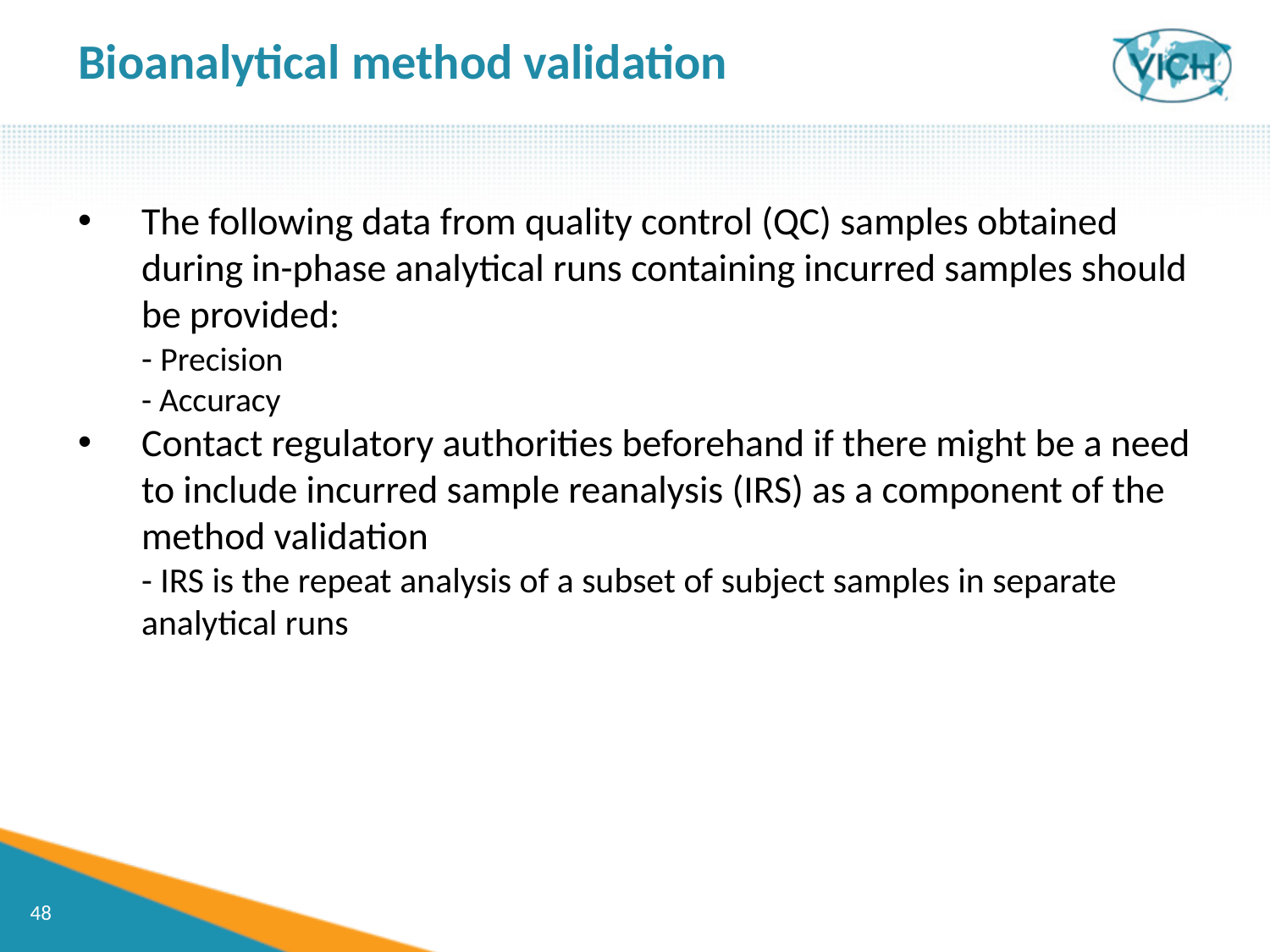

Bioanalytical method validation

The following data from quality control (QC) samples obtained during in-phase analytical runs containing incurred samples should be provided:
- Precision
- Accuracy
Contact regulatory authorities beforehand if there might be a need to include incurred sample reanalysis (IRS) as a component of the method validation
- IRS is the repeat analysis of a subset of subject samples in separate analytical runs